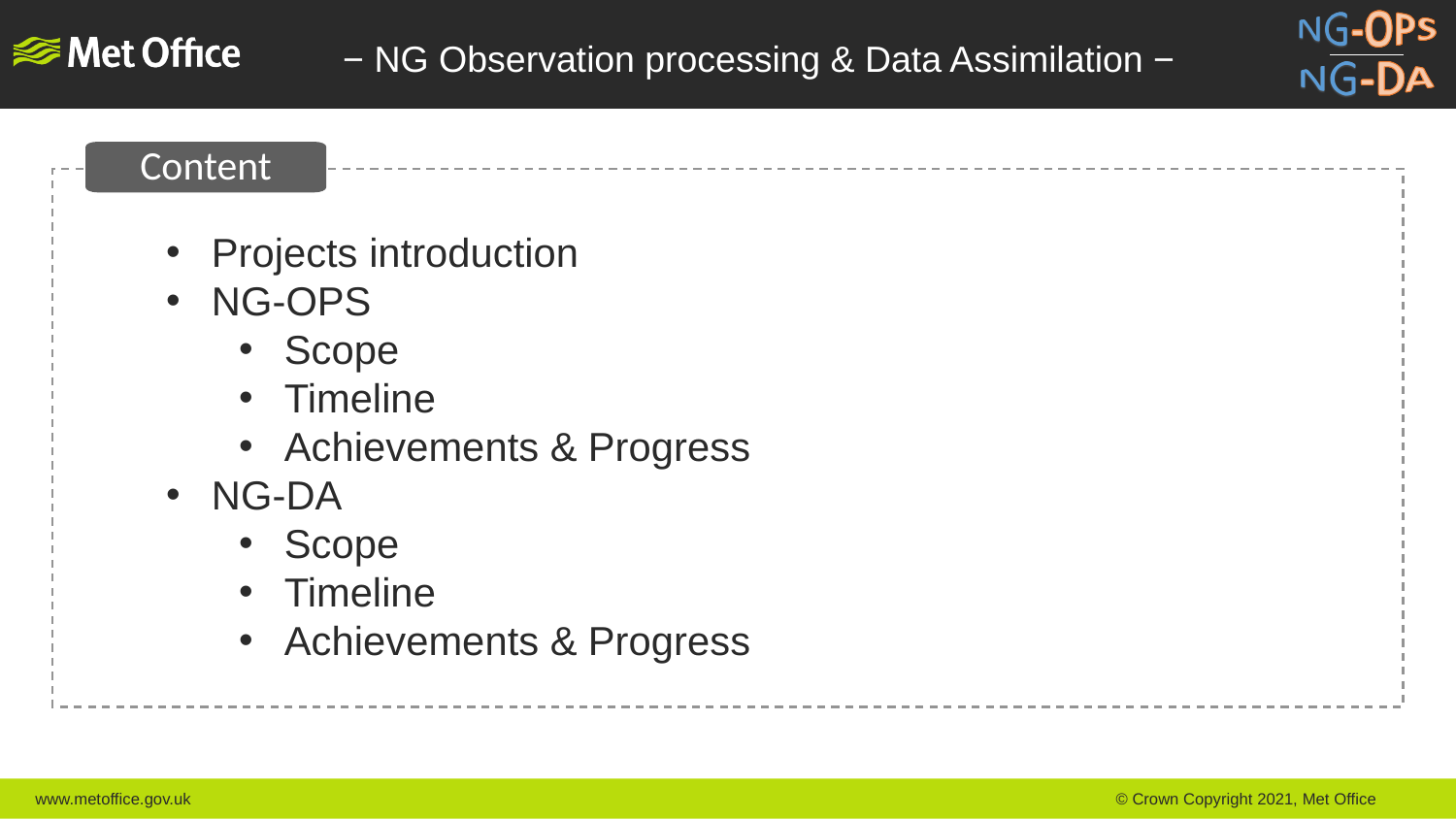

− NG Observation processing & Data Assimilation −
Content

Projects introduction
NG-OPS
Scope
Timeline
Achievements & Progress
NG-DA
Scope
Timeline
Achievements & Progress